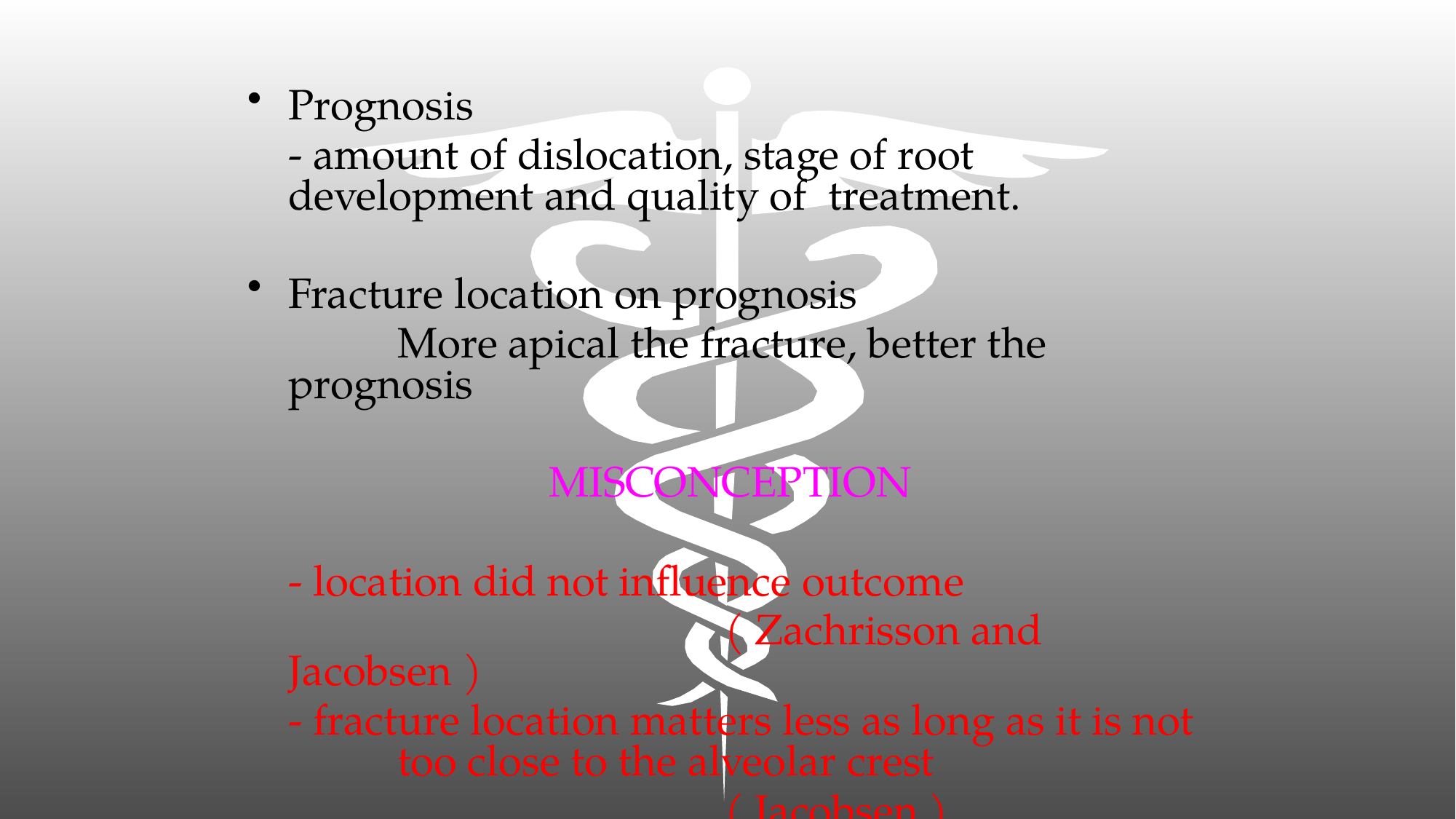

Prognosis
	- amount of dislocation, stage of root development and quality of  treatment.

Fracture location on prognosis
		More apical the fracture, better the prognosis

			    MISCONCEPTION

	- location did not influence outcome
					( Zachrisson and Jacobsen )
	- fracture location matters less as long as it is not 	too close to the alveolar crest
					( Jacobsen )